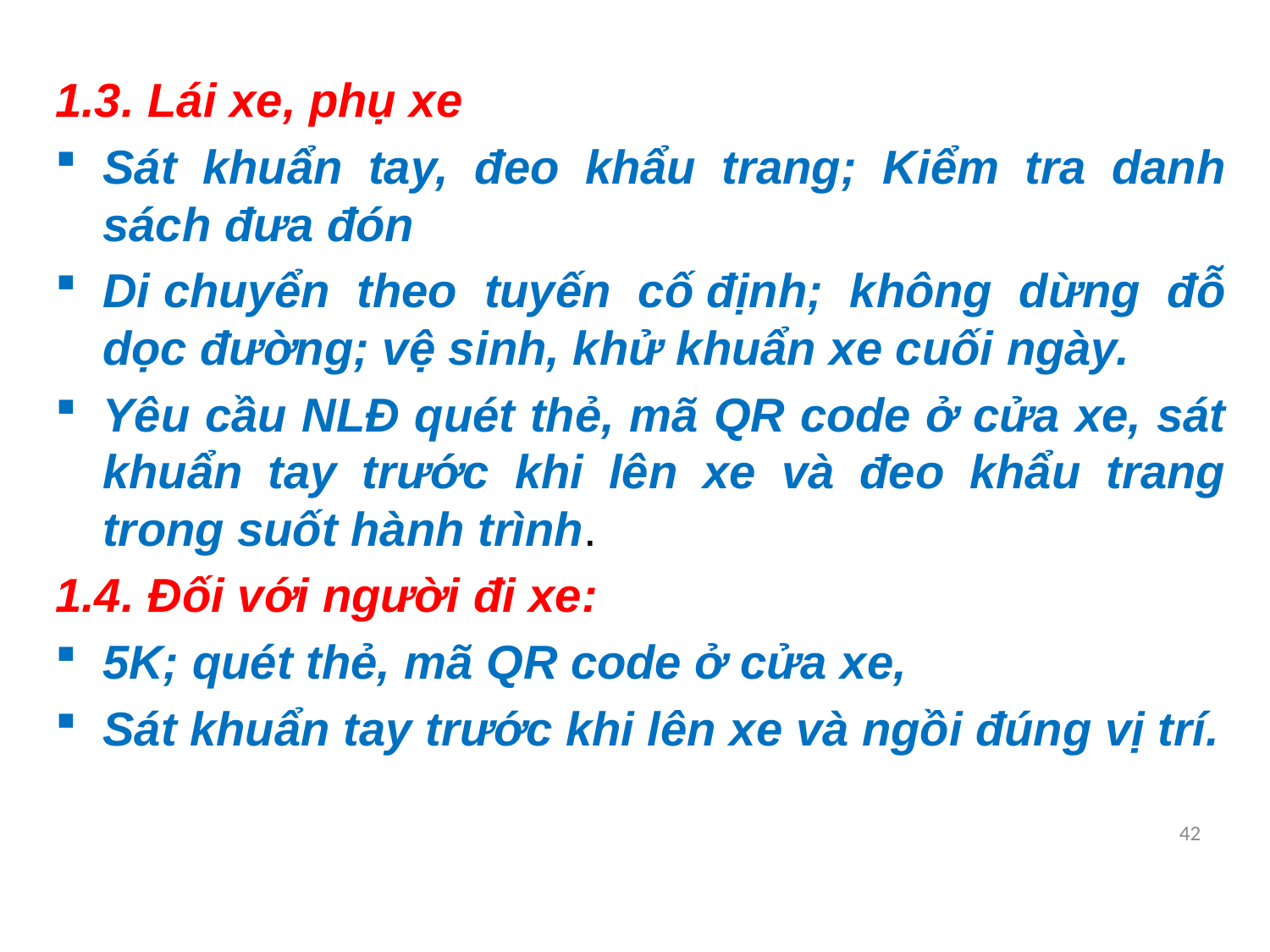

1.3. Lái xe, phụ xe
Sát khuẩn tay, đeo khẩu trang; Kiểm tra danh sách đưa đón
Di chuyển theo tuyến cố định; không dừng đỗ dọc đường; vệ sinh, khử khuẩn xe cuối ngày.
Yêu cầu NLĐ quét thẻ, mã QR code ở cửa xe, sát khuẩn tay trước khi lên xe và đeo khẩu trang trong suốt hành trình.
1.4. Đối với người đi xe:
5K; quét thẻ, mã QR code ở cửa xe,
Sát khuẩn tay trước khi lên xe và ngồi đúng vị trí.
42